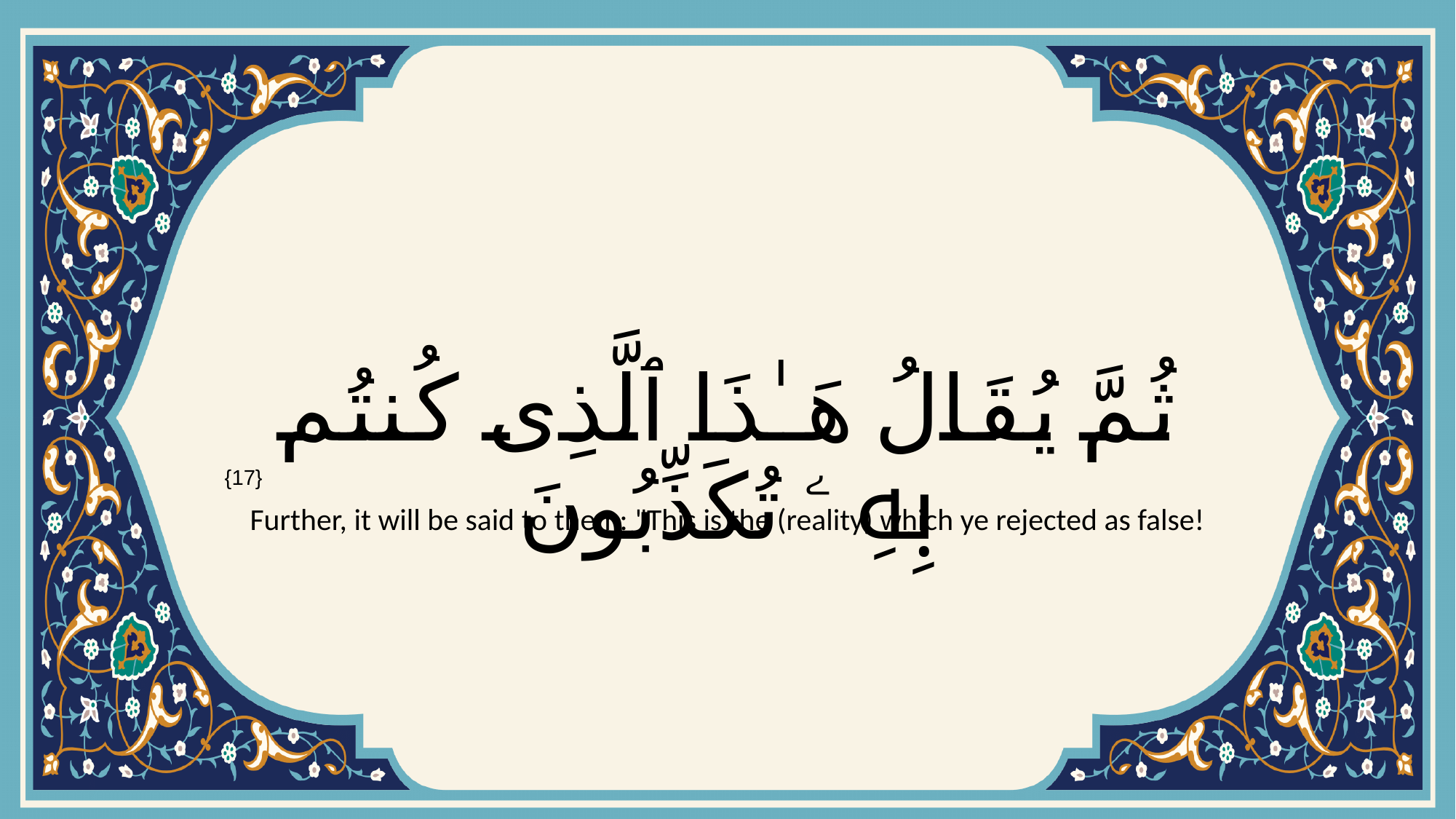

# ثُمَّ يُقَالُ هَـٰذَا ٱلَّذِى كُنتُم بِهِ ۦ تُكَذِّبُونَ
{17}
Further, it will be said to them: "This is the (reality) which ye rejected as false!